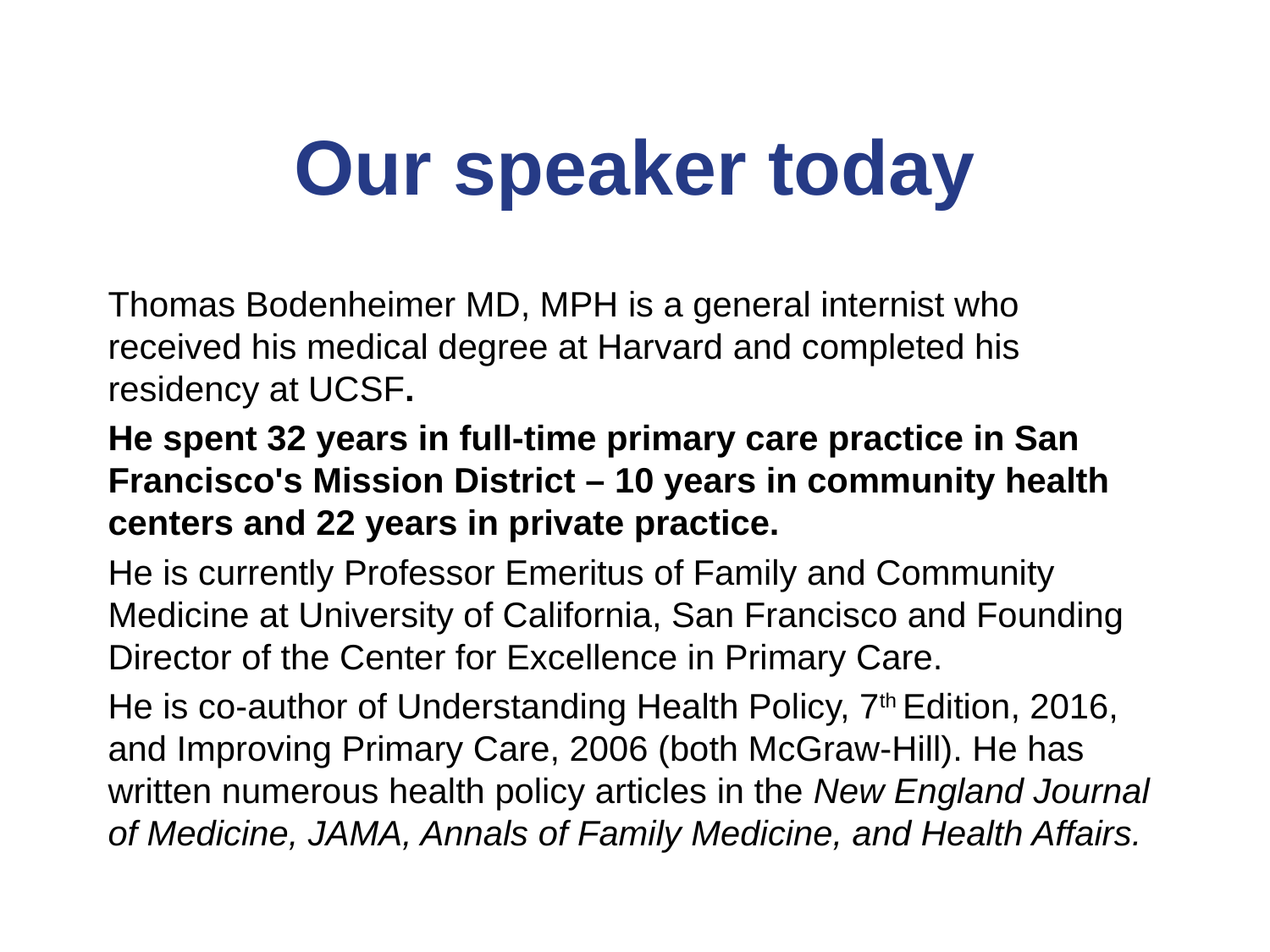

# Our speaker today
Thomas Bodenheimer MD, MPH is a general internist who received his medical degree at Harvard and completed his residency at UCSF.
He spent 32 years in full-time primary care practice in San Francisco's Mission District – 10 years in community health centers and 22 years in private practice.
He is currently Professor Emeritus of Family and Community Medicine at University of California, San Francisco and Founding Director of the Center for Excellence in Primary Care.
He is co-author of Understanding Health Policy, 7th Edition, 2016, and Improving Primary Care, 2006 (both McGraw-Hill). He has written numerous health policy articles in the New England Journal of Medicine, JAMA, Annals of Family Medicine, and Health Affairs.